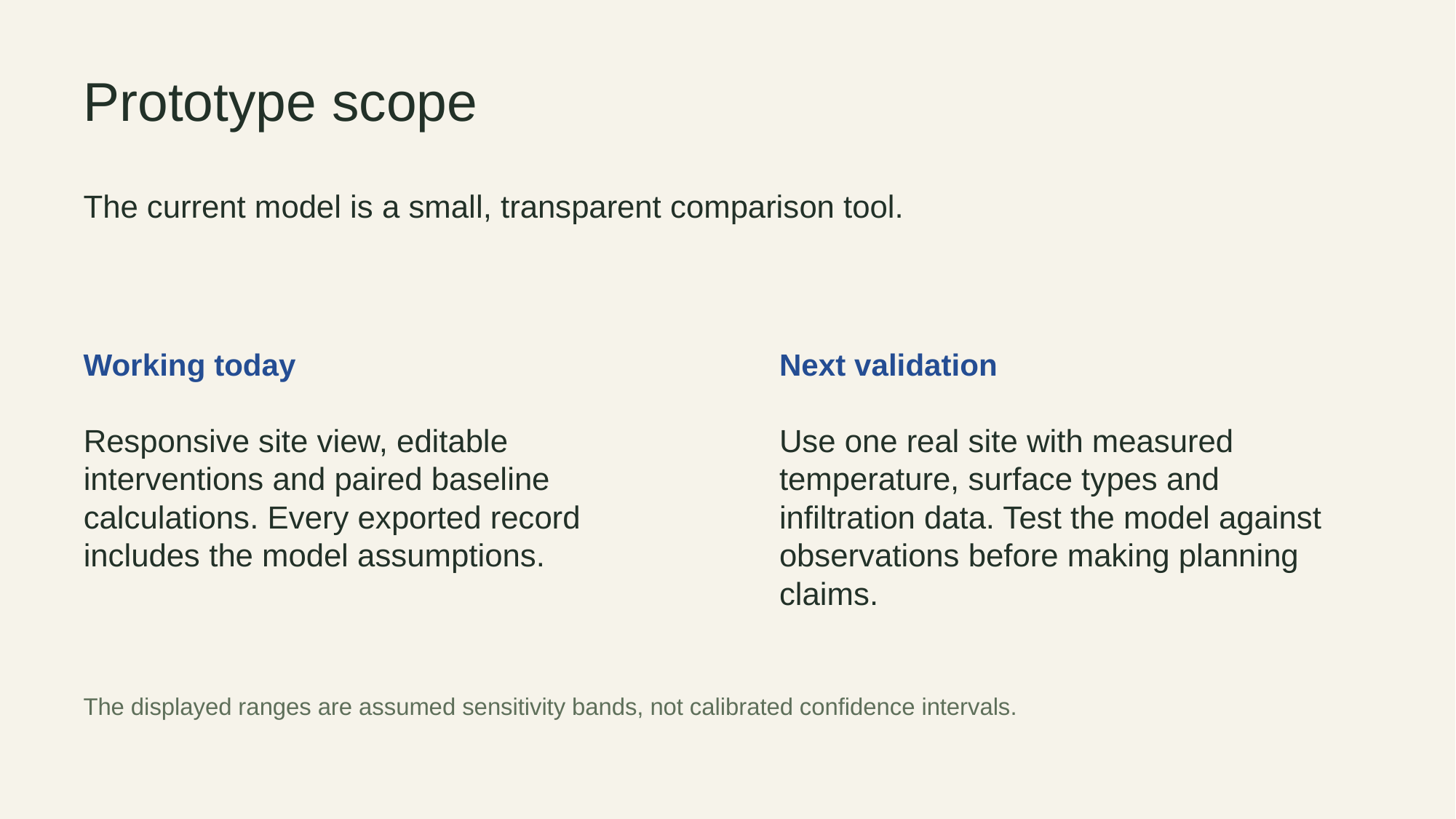

Prototype scope
The current model is a small, transparent comparison tool.
Working today
Next validation
Responsive site view, editable interventions and paired baseline calculations. Every exported record includes the model assumptions.
Use one real site with measured temperature, surface types and infiltration data. Test the model against observations before making planning claims.
The displayed ranges are assumed sensitivity bands, not calibrated confidence intervals.